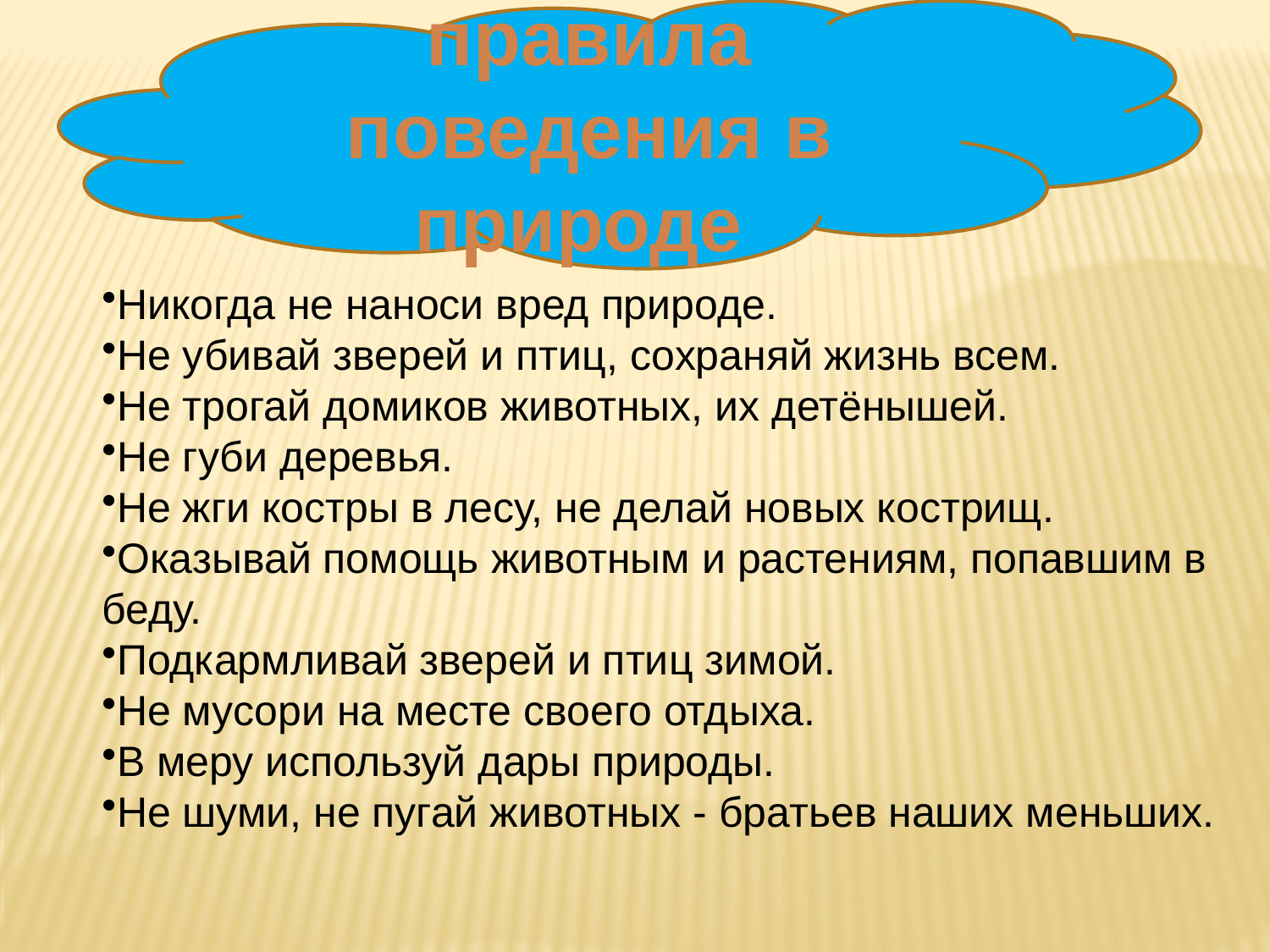

правила поведения в природе

Никогда не наноси вред природе.
Не убивай зверей и птиц, сохраняй жизнь всем.
Не трогай домиков животных, их детёнышей.
Не губи деревья.
Не жги костры в лесу, не делай новых кострищ.
Оказывай помощь животным и растениям, попавшим в беду.
Подкармливай зверей и птиц зимой.
Не мусори на месте своего отдыха.
В меру используй дары природы.
Не шуми, не пугай животных - братьев наших меньших.